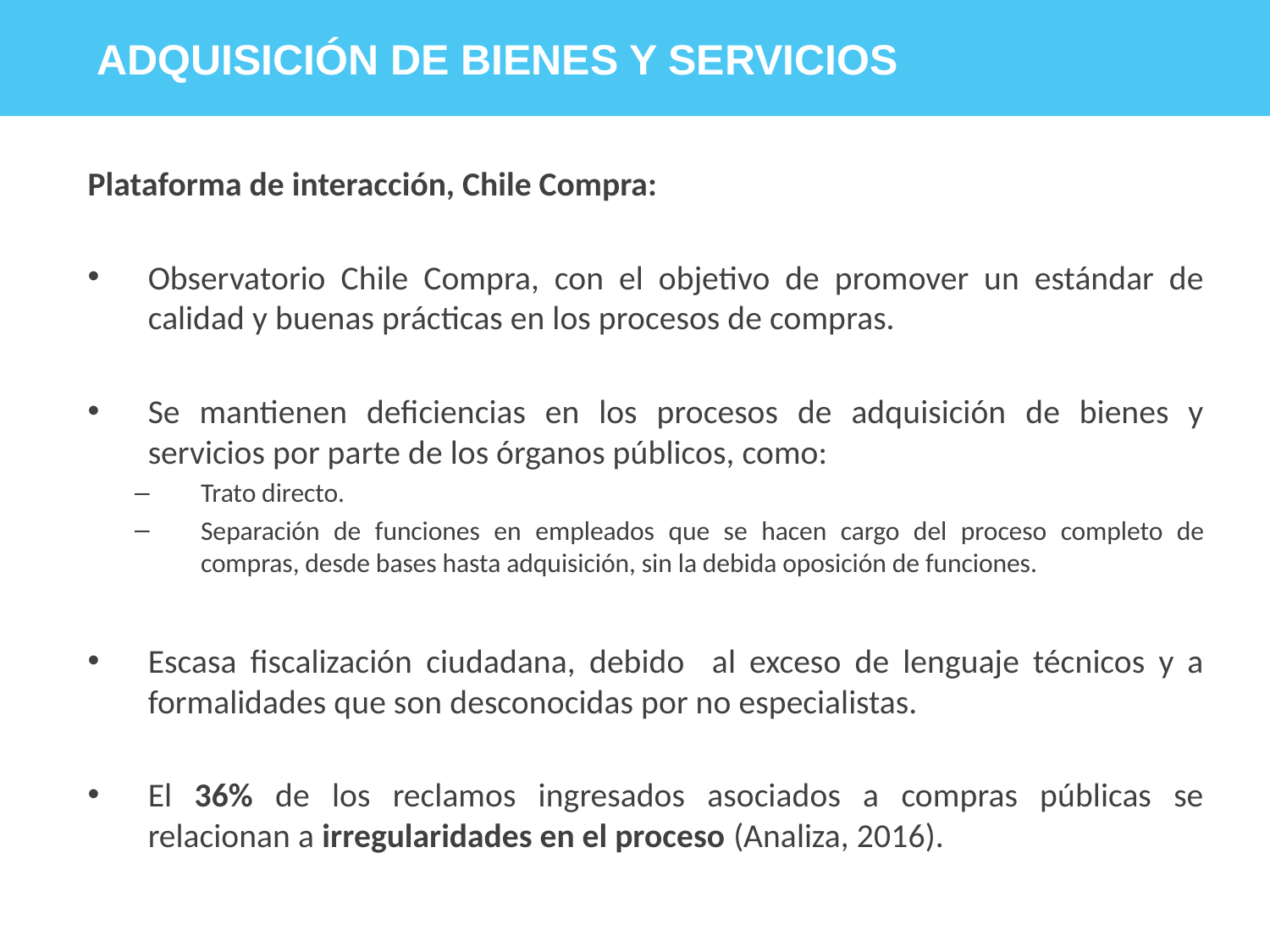

ADQUISICIÓN DE BIENES Y SERVICIOS
Plataforma de interacción, Chile Compra:

Observatorio Chile Compra, con el objetivo de promover un estándar de calidad y buenas prácticas en los procesos de compras.

Se mantienen deficiencias en los procesos de adquisición de bienes y servicios por parte de los órganos públicos, como:
Trato directo.
Separación de funciones en empleados que se hacen cargo del proceso completo de compras, desde bases hasta adquisición, sin la debida oposición de funciones.

Escasa fiscalización ciudadana, debido  al exceso de lenguaje técnicos y a formalidades que son desconocidas por no especialistas.

El 36% de los reclamos ingresados asociados a compras públicas se relacionan a irregularidades en el proceso (Analiza, 2016).